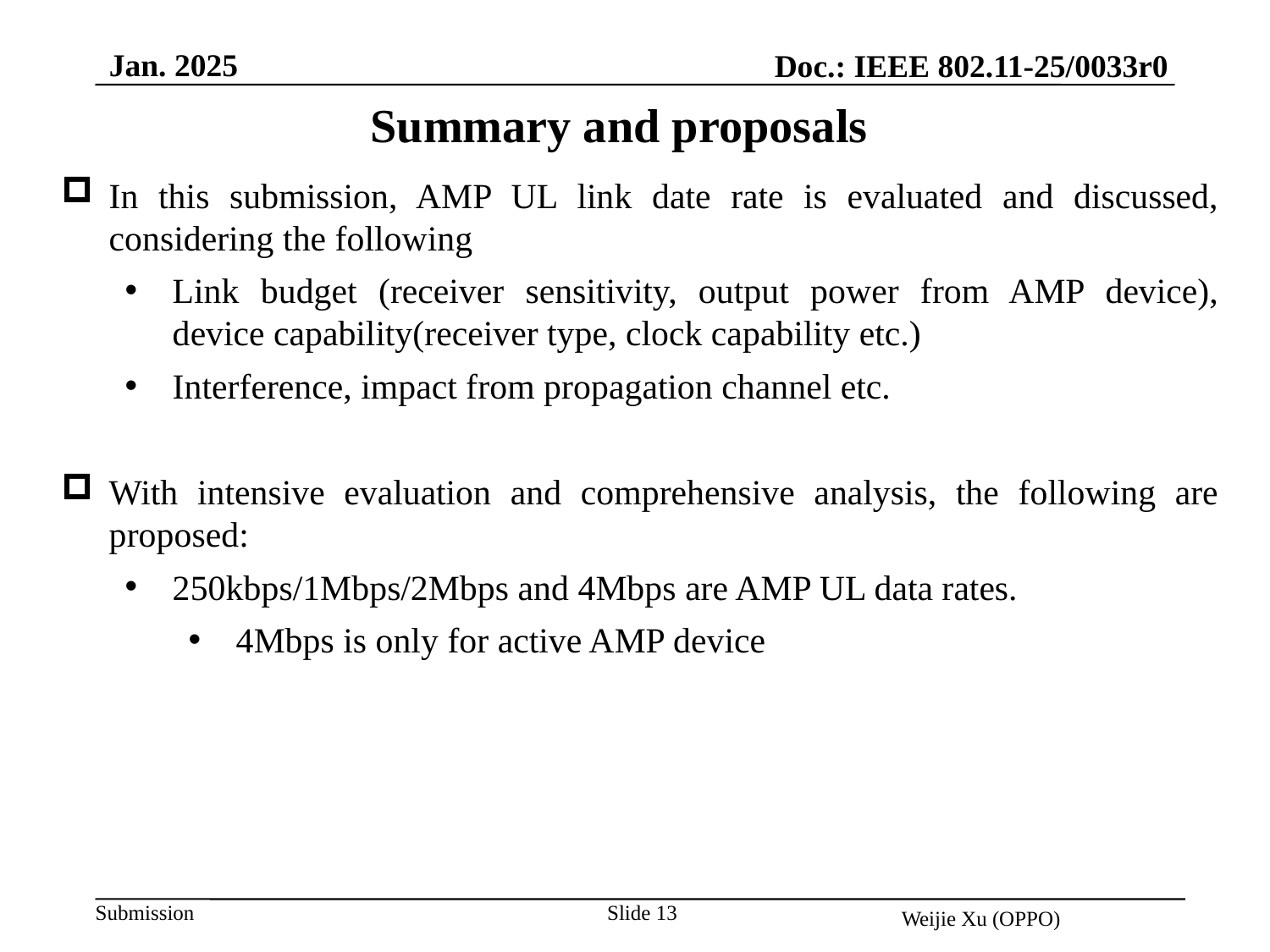

Jan. 2025
Doc.: IEEE 802.11-25/0033r0
Summary and proposals
In this submission, AMP UL link date rate is evaluated and discussed, considering the following
Link budget (receiver sensitivity, output power from AMP device), device capability(receiver type, clock capability etc.)
Interference, impact from propagation channel etc.

With intensive evaluation and comprehensive analysis, the following are proposed:
250kbps/1Mbps/2Mbps and 4Mbps are AMP UL data rates.
4Mbps is only for active AMP device

Slide 13
Weijie Xu (OPPO)